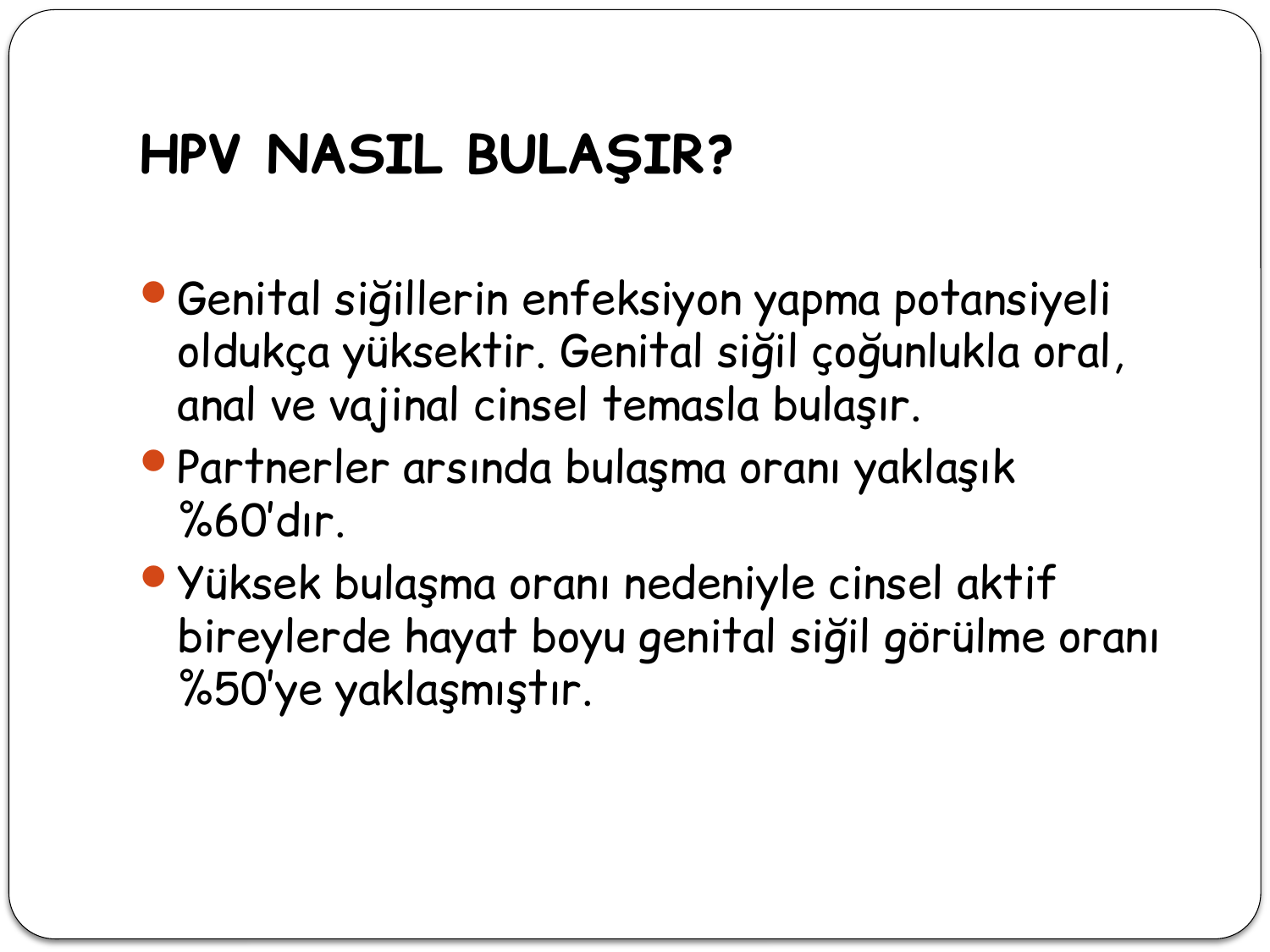

# HPV NASIL BULAŞIR?

Genital siğillerin enfeksiyon yapma potansiyeli oldukça yüksektir. Genital siğil çoğunlukla oral, anal ve vajinal cinsel temasla bulaşır.
Partnerler arsında bulaşma oranı yaklaşık %60’dır.
Yüksek bulaşma oranı nedeniyle cinsel aktif bireylerde hayat boyu genital siğil görülme oranı %50’ye yaklaşmıştır.